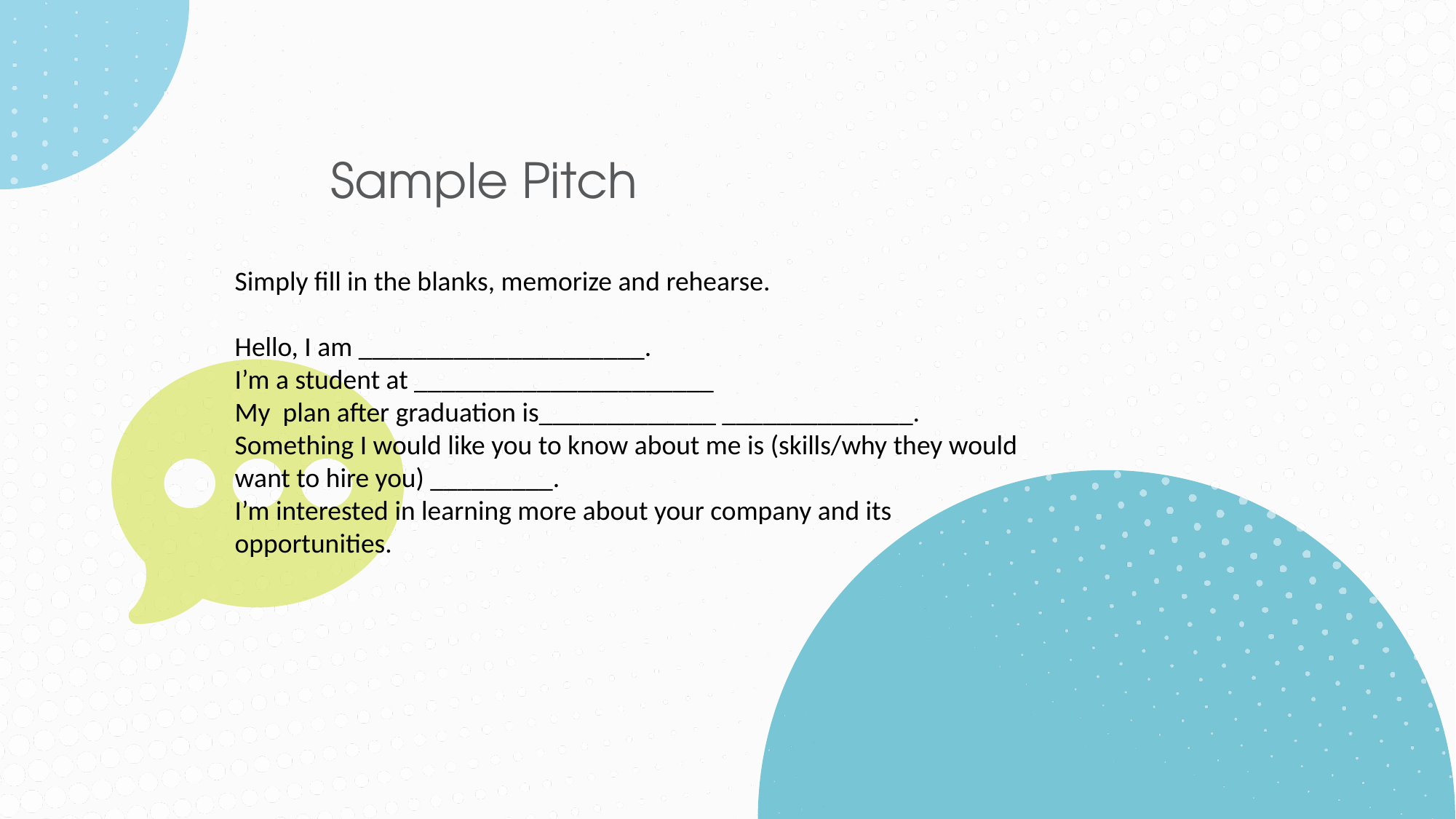

Sample Pitch
Simply fill in the blanks, memorize and rehearse.

Hello, I am _____________________.
I’m a student at ______________________
My  plan after graduation is_____________ ______________.
Something I would like you to know about me is (skills/why they would want to hire you) _________.
I’m interested in learning more about your company and its opportunities.